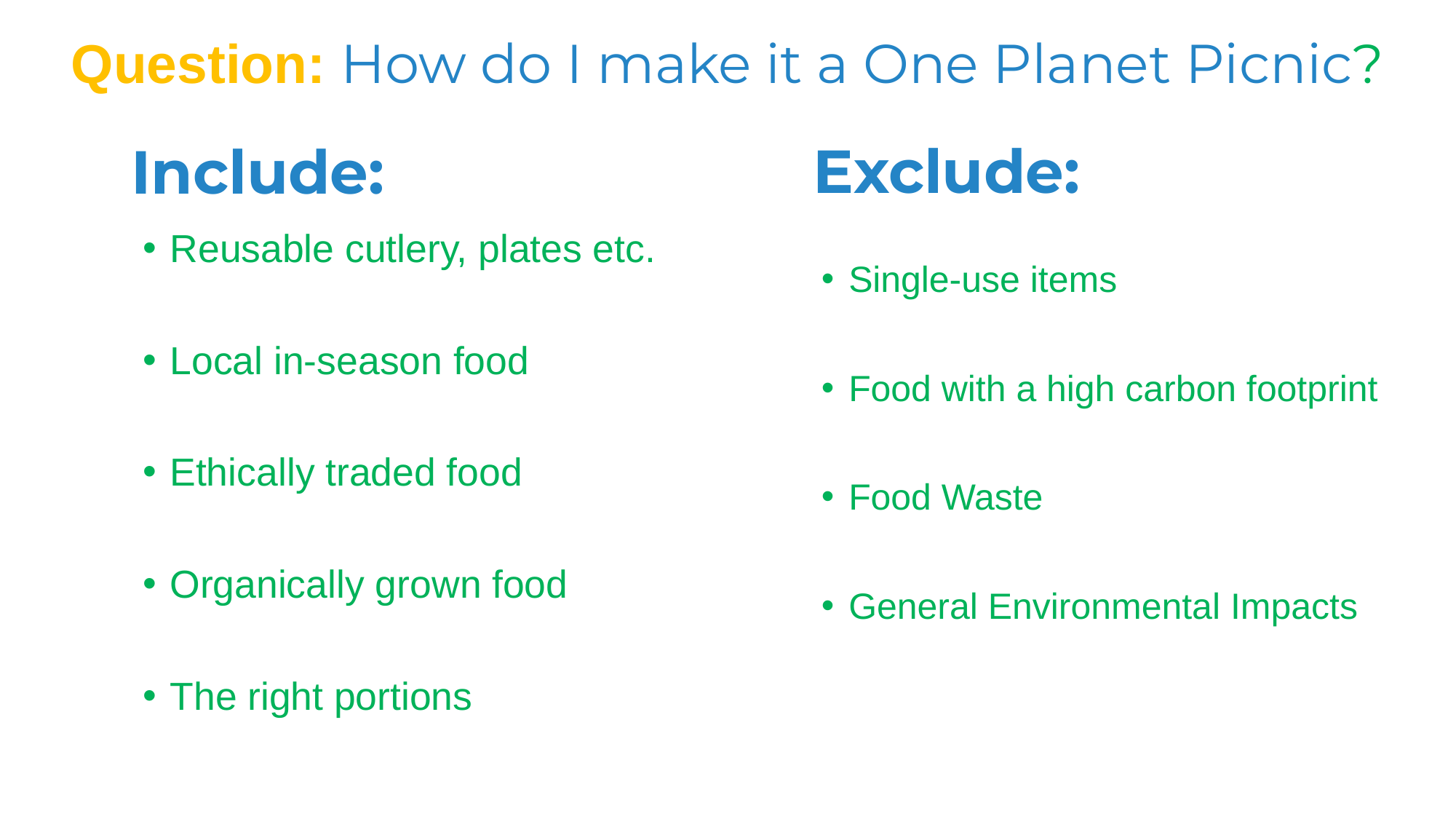

Question: How do I make it a One Planet Picnic?
Exclude:
Include:
Reusable cutlery, plates etc.

Local in-season food

Ethically traded food

Organically grown food

The right portions

Single-use items

Food with a high carbon footprint

Food Waste

General Environmental Impacts